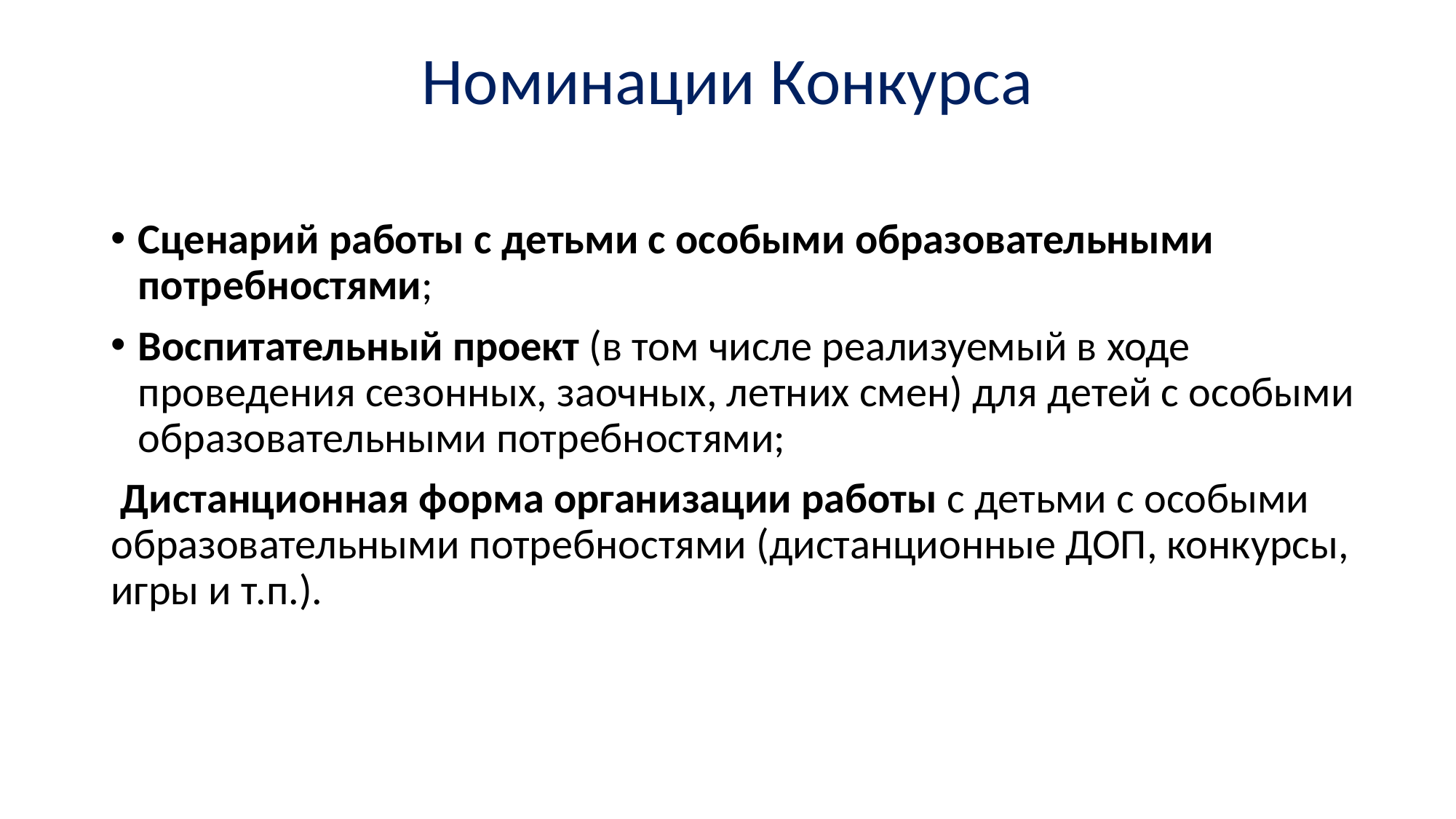

# Номинации Конкурса
Сценарий работы с детьми с особыми образовательными потребностями;
Воспитательный проект (в том числе реализуемый в ходе проведения сезонных, заочных, летних смен) для детей с особыми образовательными потребностями;
 Дистанционная форма организации работы с детьми с особыми образовательными потребностями (дистанционные ДОП, конкурсы, игры и т.п.).